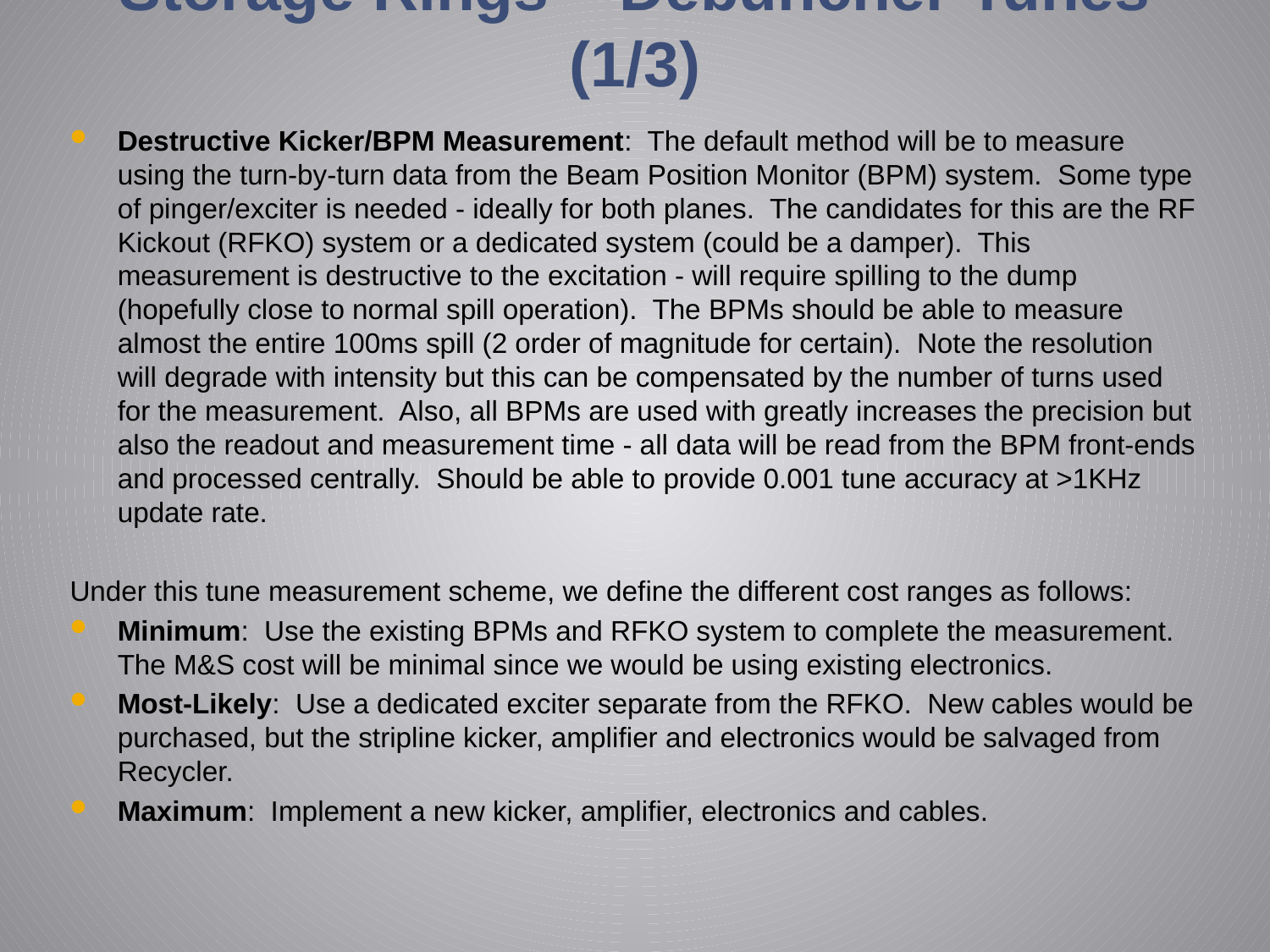

# Storage Rings – Debuncher Tunes (1/3)
Destructive Kicker/BPM Measurement:  The default method will be to measure using the turn-by-turn data from the Beam Position Monitor (BPM) system.  Some type of pinger/exciter is needed - ideally for both planes.  The candidates for this are the RF Kickout (RFKO) system or a dedicated system (could be a damper).  This measurement is destructive to the excitation - will require spilling to the dump (hopefully close to normal spill operation).  The BPMs should be able to measure almost the entire 100ms spill (2 order of magnitude for certain).  Note the resolution will degrade with intensity but this can be compensated by the number of turns used for the measurement.  Also, all BPMs are used with greatly increases the precision but also the readout and measurement time - all data will be read from the BPM front-ends and processed centrally.  Should be able to provide 0.001 tune accuracy at >1KHz update rate.

Under this tune measurement scheme, we define the different cost ranges as follows:
Minimum:  Use the existing BPMs and RFKO system to complete the measurement.  The M&S cost will be minimal since we would be using existing electronics.
Most-Likely:  Use a dedicated exciter separate from the RFKO.  New cables would be purchased, but the stripline kicker, amplifier and electronics would be salvaged from Recycler.
Maximum:  Implement a new kicker, amplifier, electronics and cables.